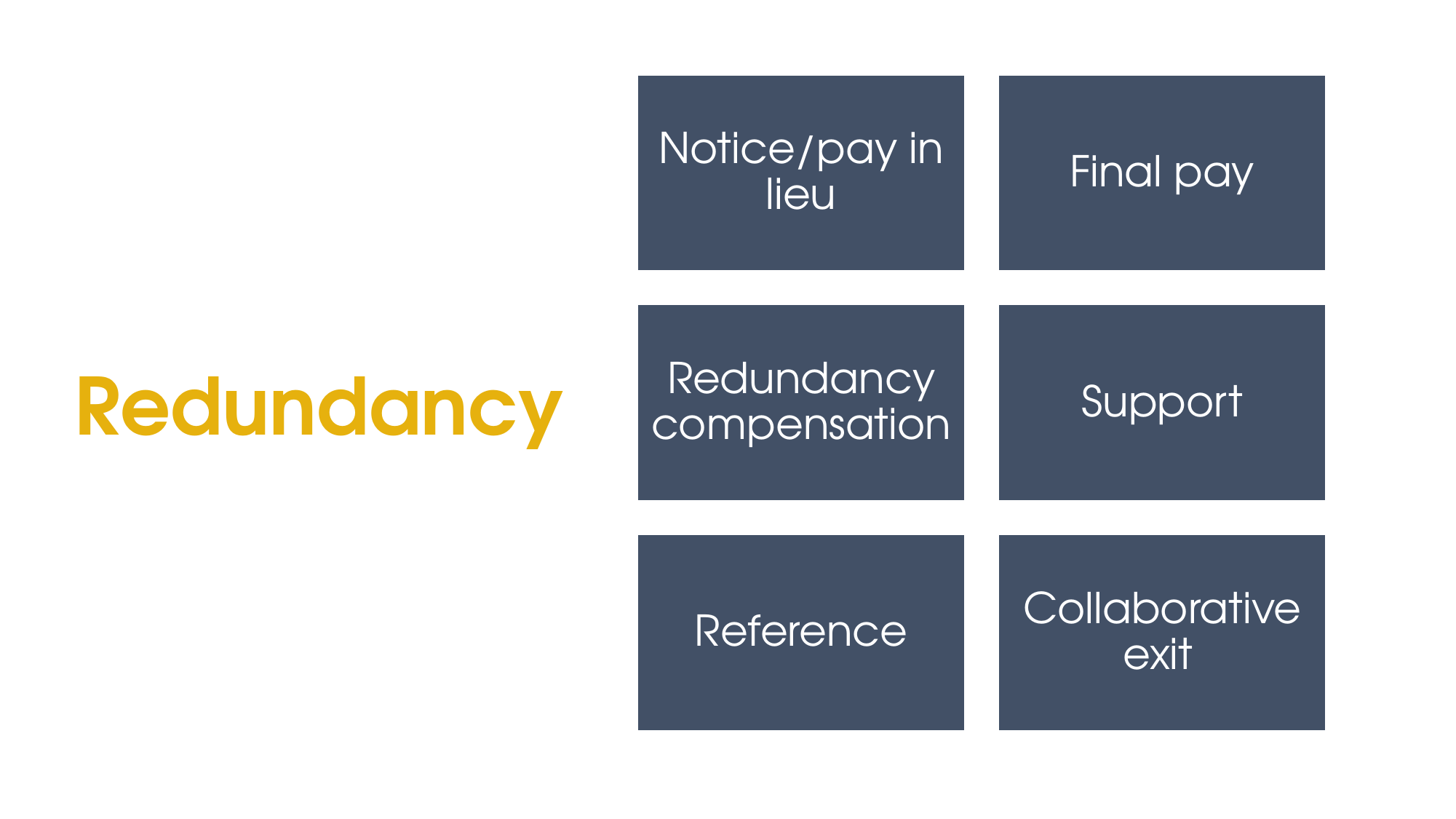

Notice/pay in lieu
Final pay
Redundancy compensation
Support
Reference
Collaborative exit
# Redundancy